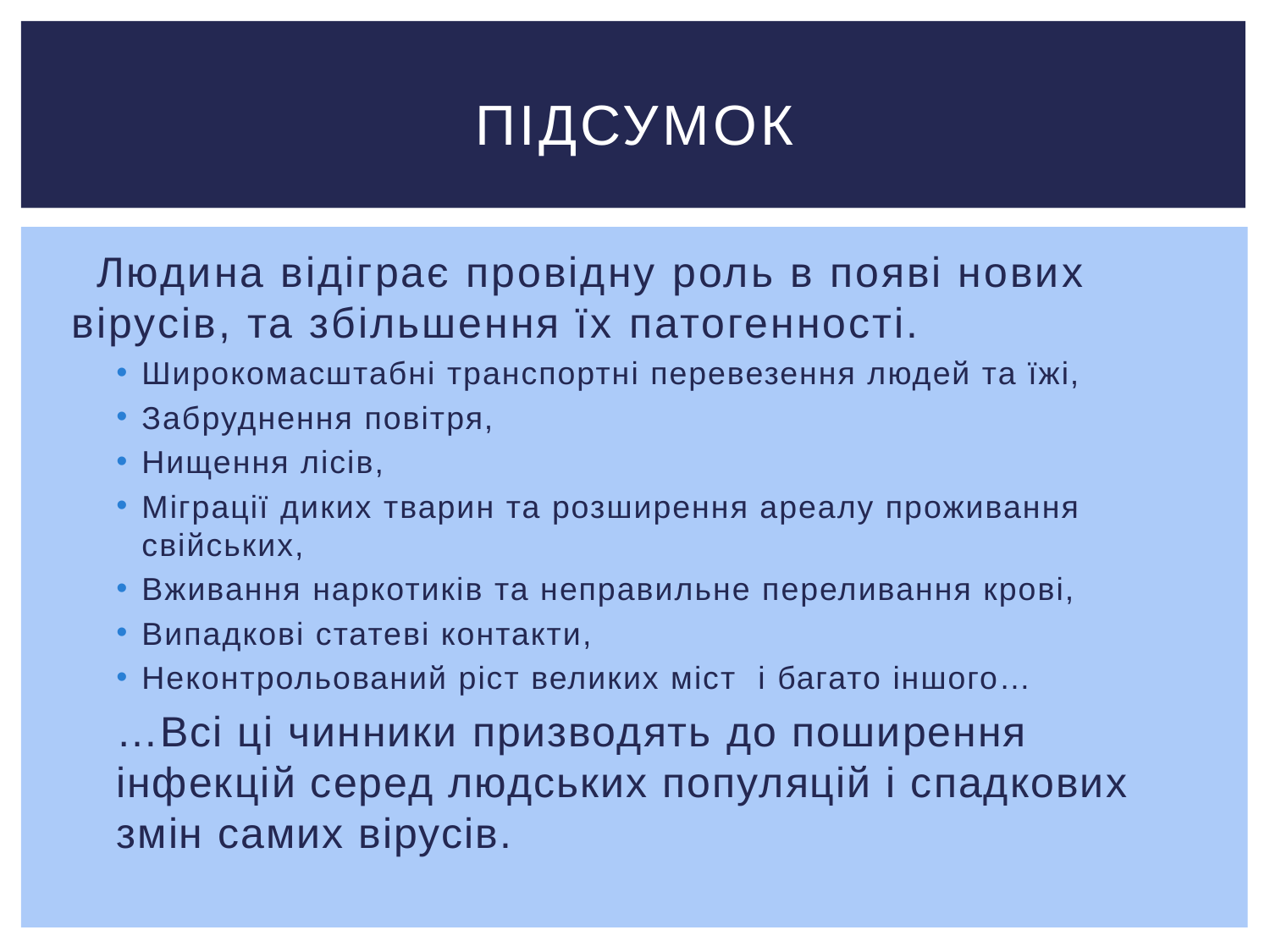

# Підсумок
  Людина відіграє провідну роль в появі нових вірусів, та збільшення їх патогенності.
Широкомасштабні транспортні перевезення людей та їжі,
Забруднення повітря,
Нищення лісів,
Міграції диких тварин та розширення ареалу проживання свійських,
Вживання наркотиків та неправильне переливання крові,
Випадкові статеві контакти,
Неконтрольований ріст великих міст  і багато іншого…
…Всі ці чинники призводять до поширення інфекцій серед людських популяцій і спадкових змін самих вірусів.